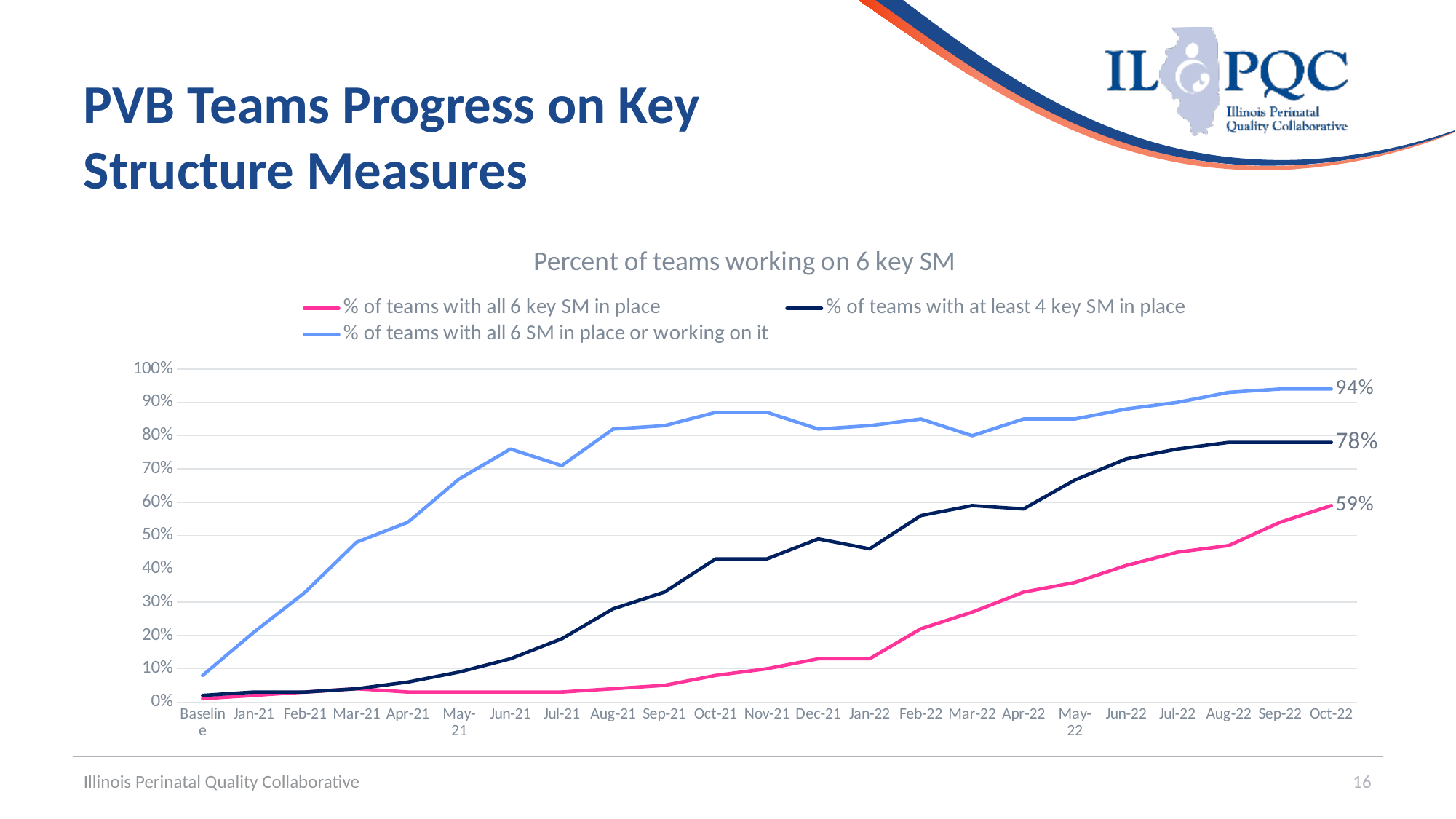

# PVB Teams Progress on Key Structure Measures

### Chart: Percent of teams working on 6 key SM

| Category | % of teams with all 6 key SM in place | % of teams with at least 4 key SM in place | % of teams with all 6 SM in place or working on it  |
|---|---|---|---|
| Baseline | 0.01 | 0.02 | 0.08 |
| Jan-21 | 0.02 | 0.03 | 0.21 |
| Feb-21 | 0.03 | 0.03 | 0.33 |
| Mar-21 | 0.04 | 0.04 | 0.48 |
| Apr-21 | 0.03 | 0.06 | 0.54 |
| May-21 | 0.03 | 0.09 | 0.67 |
| Jun-21 | 0.03 | 0.13 | 0.76 |
| Jul-21 | 0.03 | 0.19 | 0.71 |
| Aug-21 | 0.04 | 0.28 | 0.82 |
| Sep-21 | 0.05 | 0.33 | 0.83 |
| Oct-21 | 0.08 | 0.43 | 0.87 |
| Nov-21 | 0.1 | 0.43 | 0.87 |
| Dec-21 | 0.13 | 0.49 | 0.82 |
| Jan-22 | 0.13 | 0.46 | 0.83 |
| Feb-22 | 0.22 | 0.56 | 0.85 |
| Mar-22 | 0.27 | 0.59 | 0.8 |
| Apr-22 | 0.33 | 0.58 | 0.85 |
| May-22 | 0.358974358974359 | 0.6666666666666666 | 0.85 |
| Jun-22 | 0.41 | 0.73 | 0.88 |
| Jul-22 | 0.45 | 0.76 | 0.9 |
| Aug-22 | 0.47 | 0.78 | 0.93 |
| Sep-22 | 0.54 | 0.78 | 0.94 |
| Oct-22 | 0.59 | 0.78 | 0.94 |
Illinois Perinatal Quality Collaborative
16